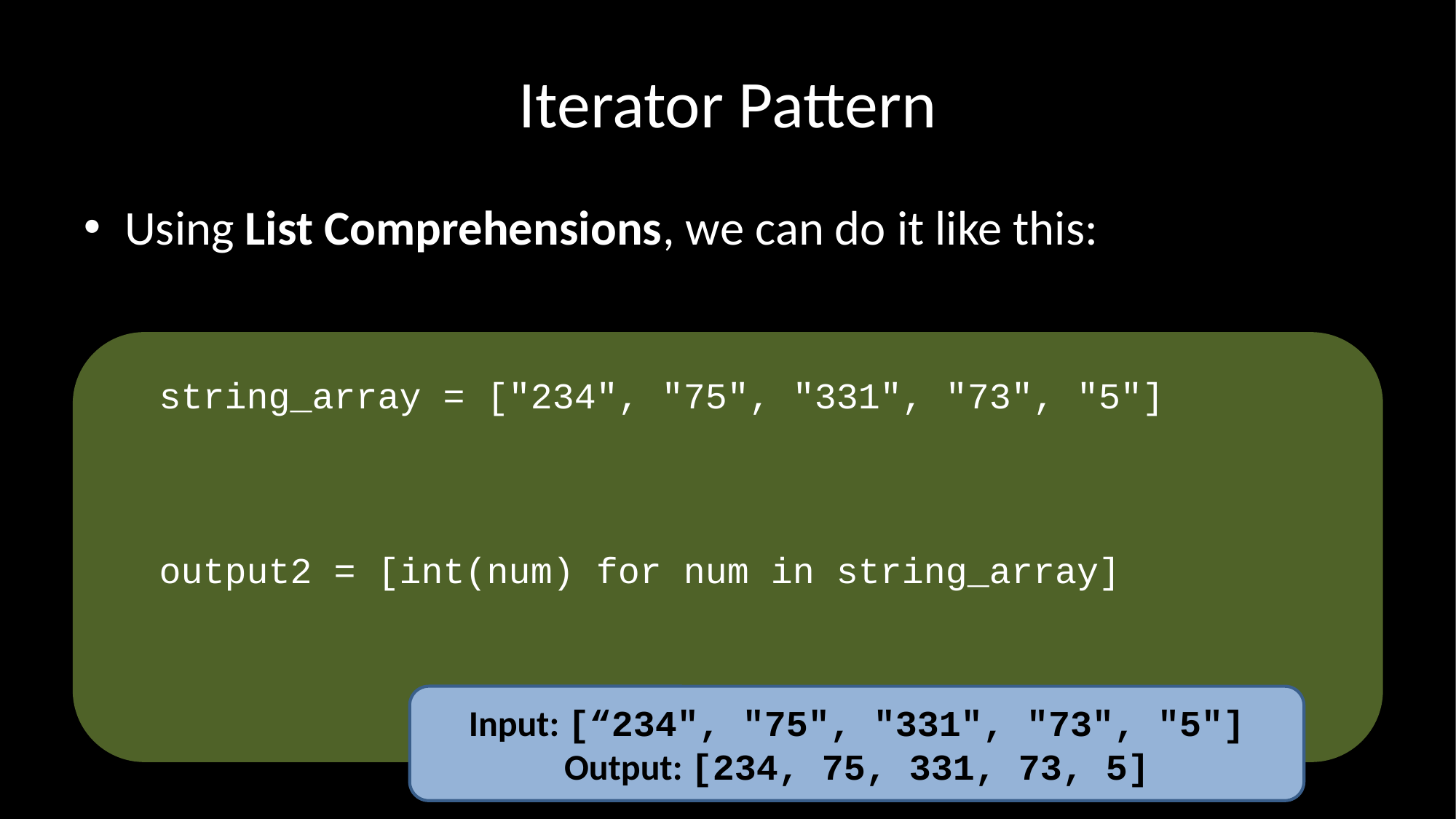

# Iterator Pattern
Using List Comprehensions, we can do it like this:
string_array = ["234", "75", "331", "73", "5"]

output2 = [int(num) for num in string_array]

Input: [“234", "75", "331", "73", "5"] Output: [234, 75, 331, 73, 5]